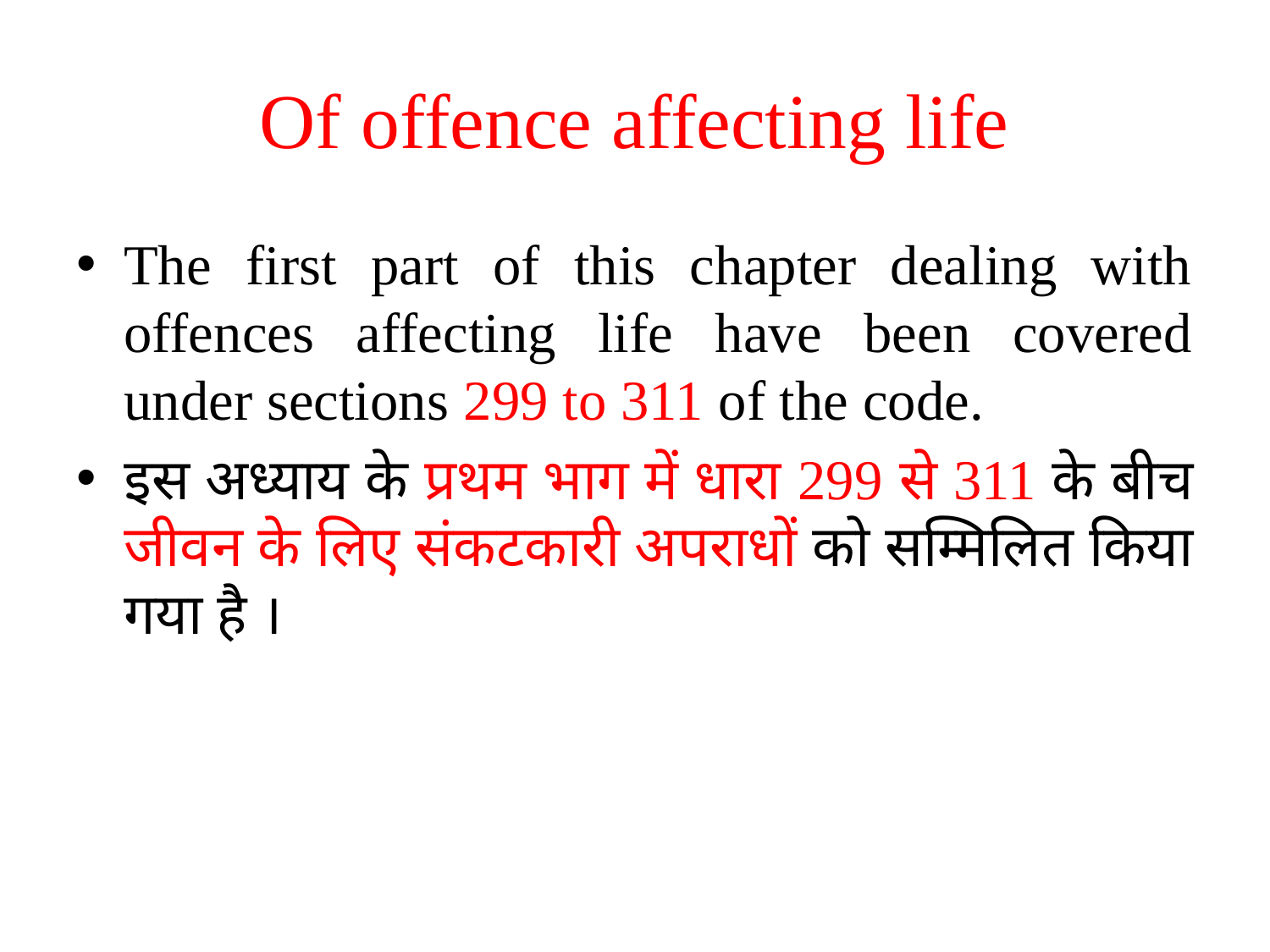

# Of offence affecting life
The first part of this chapter dealing with offences affecting life have been covered under sections 299 to 311 of the code.
इस अध्याय के प्रथम भाग में धारा 299 से 311 के बीच जीवन के लिए संकटकारी अपराधों को सम्मिलित किया गया है ।